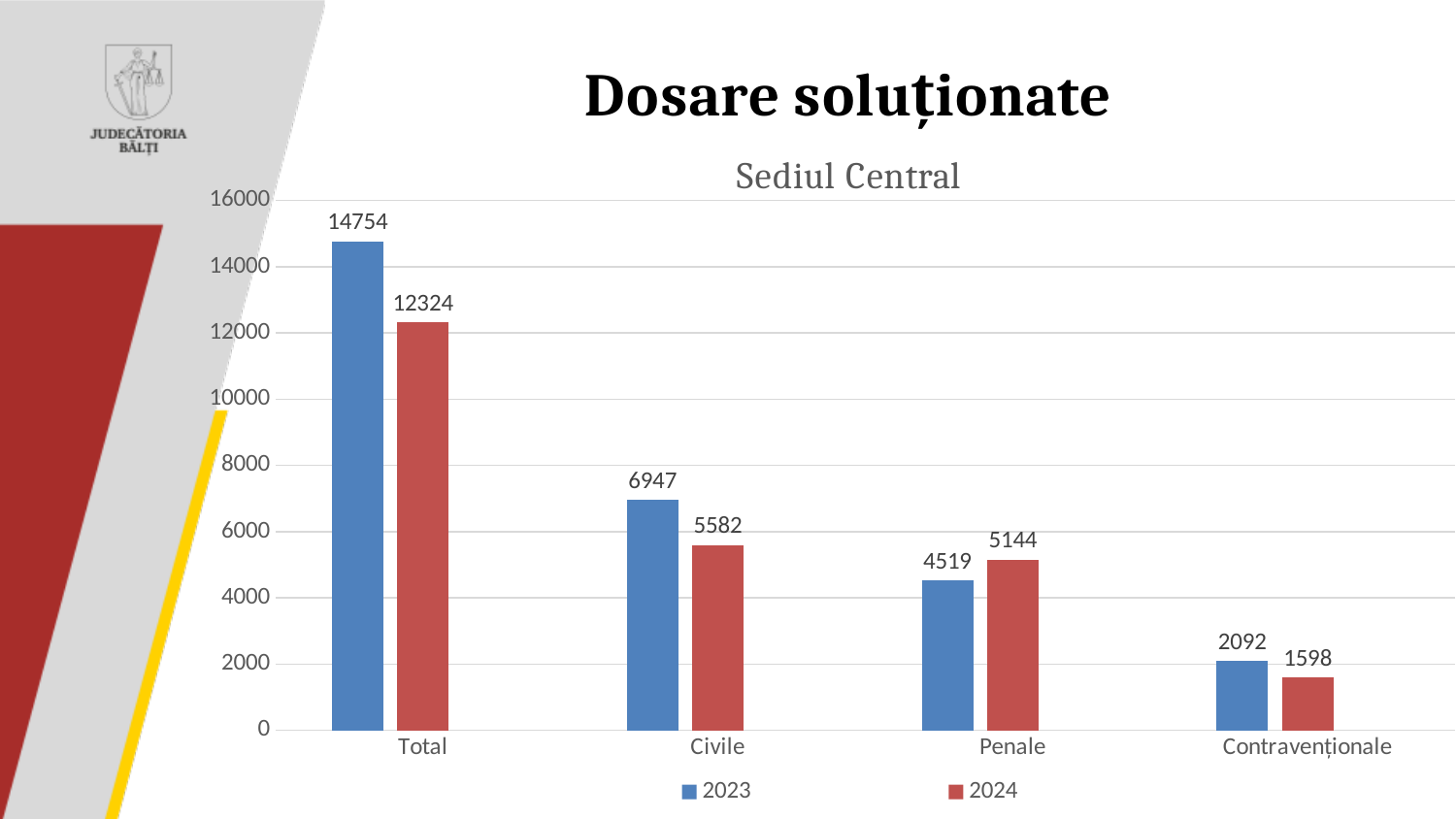

### Chart: Sediul Central

| Category | 2023 | 2024 | Столбец1 |
|---|---|---|---|
| Total | 14754.0 | 12324.0 | None |
| Civile | 6947.0 | 5582.0 | None |
| Penale | 4519.0 | 5144.0 | None |
| Contravenționale | 2092.0 | 1598.0 | None |
# Dosare soluționate